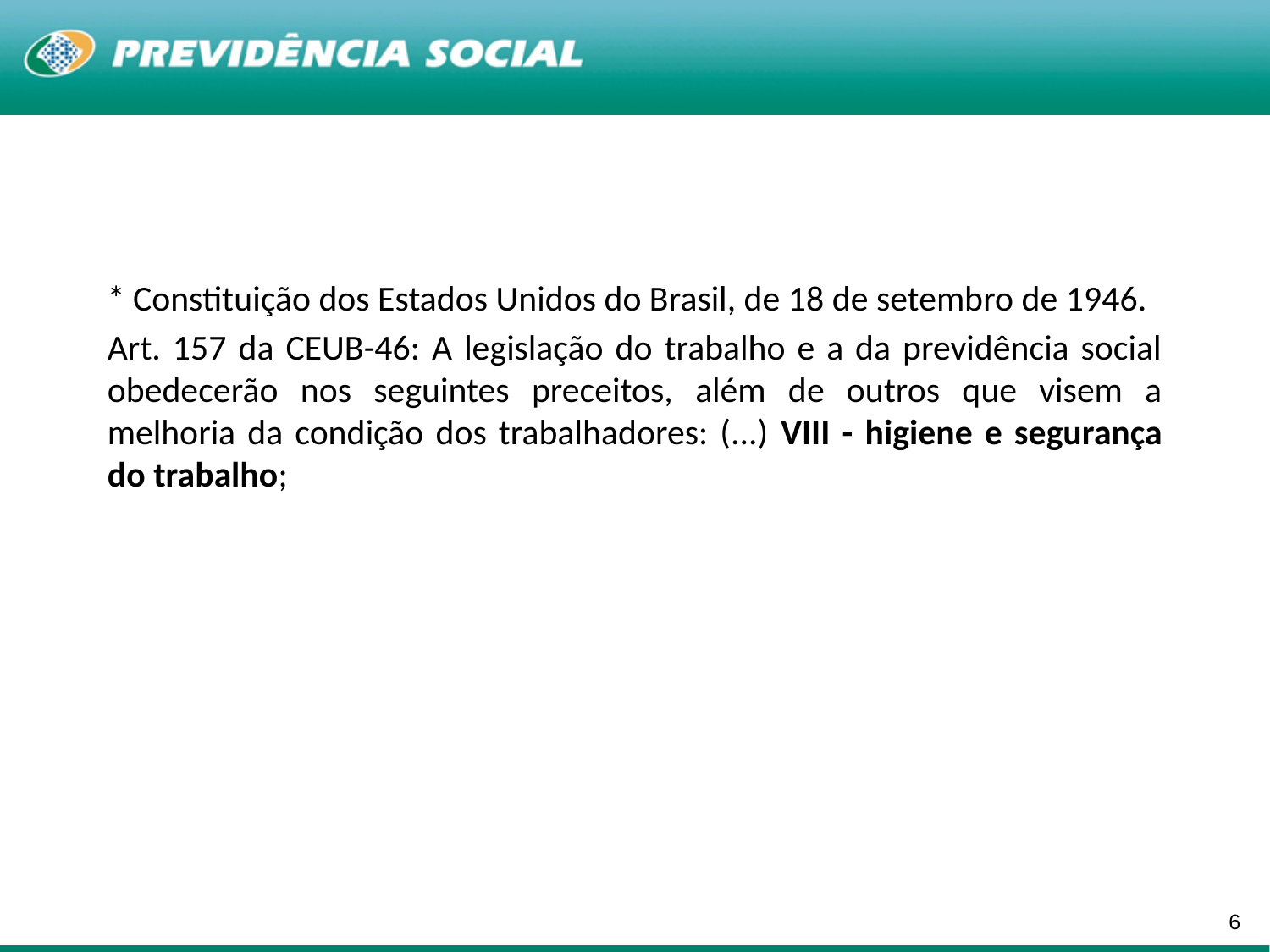

* Constituição dos Estados Unidos do Brasil, de 18 de setembro de 1946.
Art. 157 da CEUB-46: A legislação do trabalho e a da previdência social obedecerão nos seguintes preceitos, além de outros que visem a melhoria da condição dos trabalhadores: (...) VIII - higiene e segurança do trabalho;